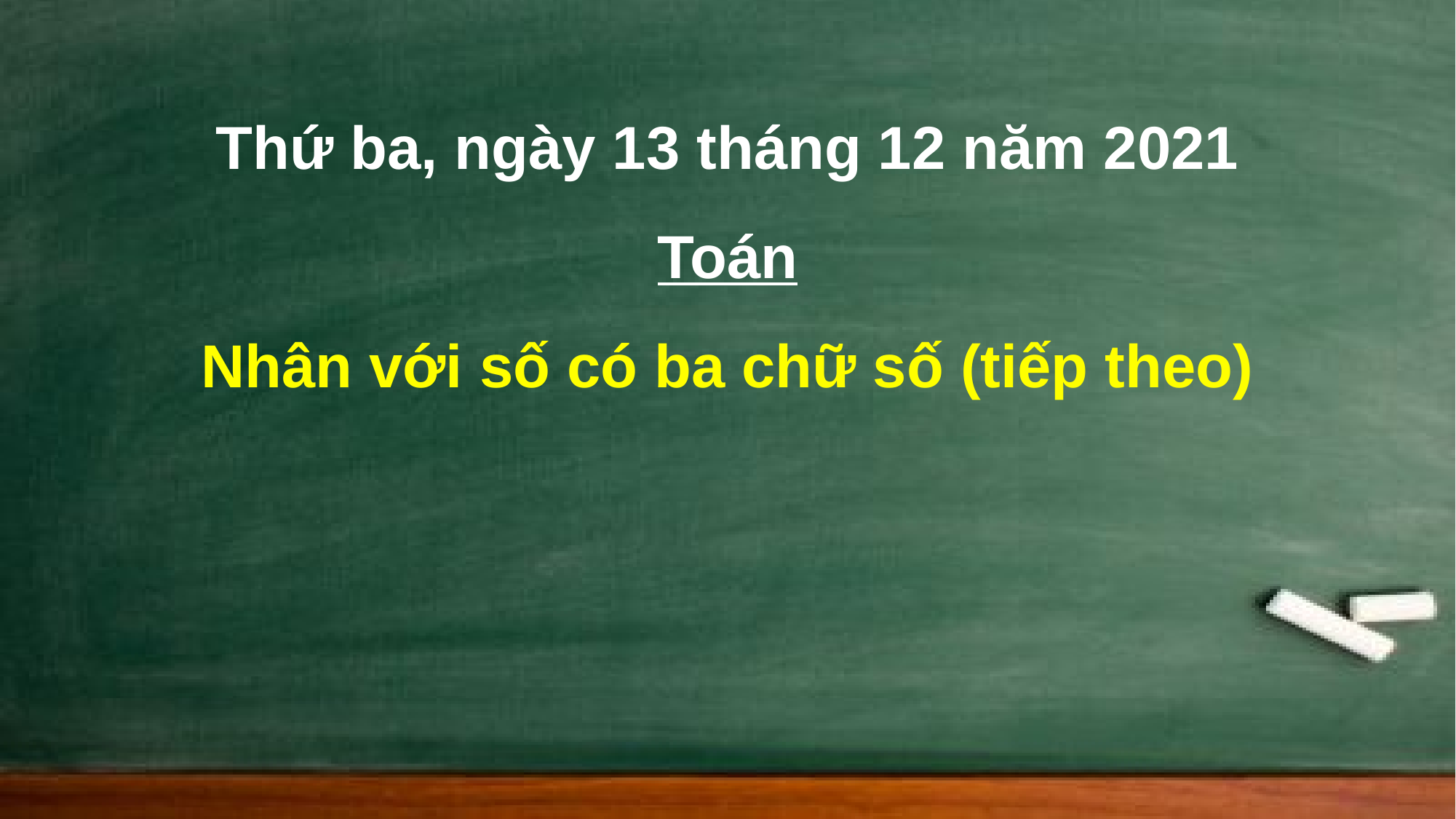

Thứ ba, ngày 13 tháng 12 năm 2021
Toán
Nhân với số có ba chữ số (tiếp theo)